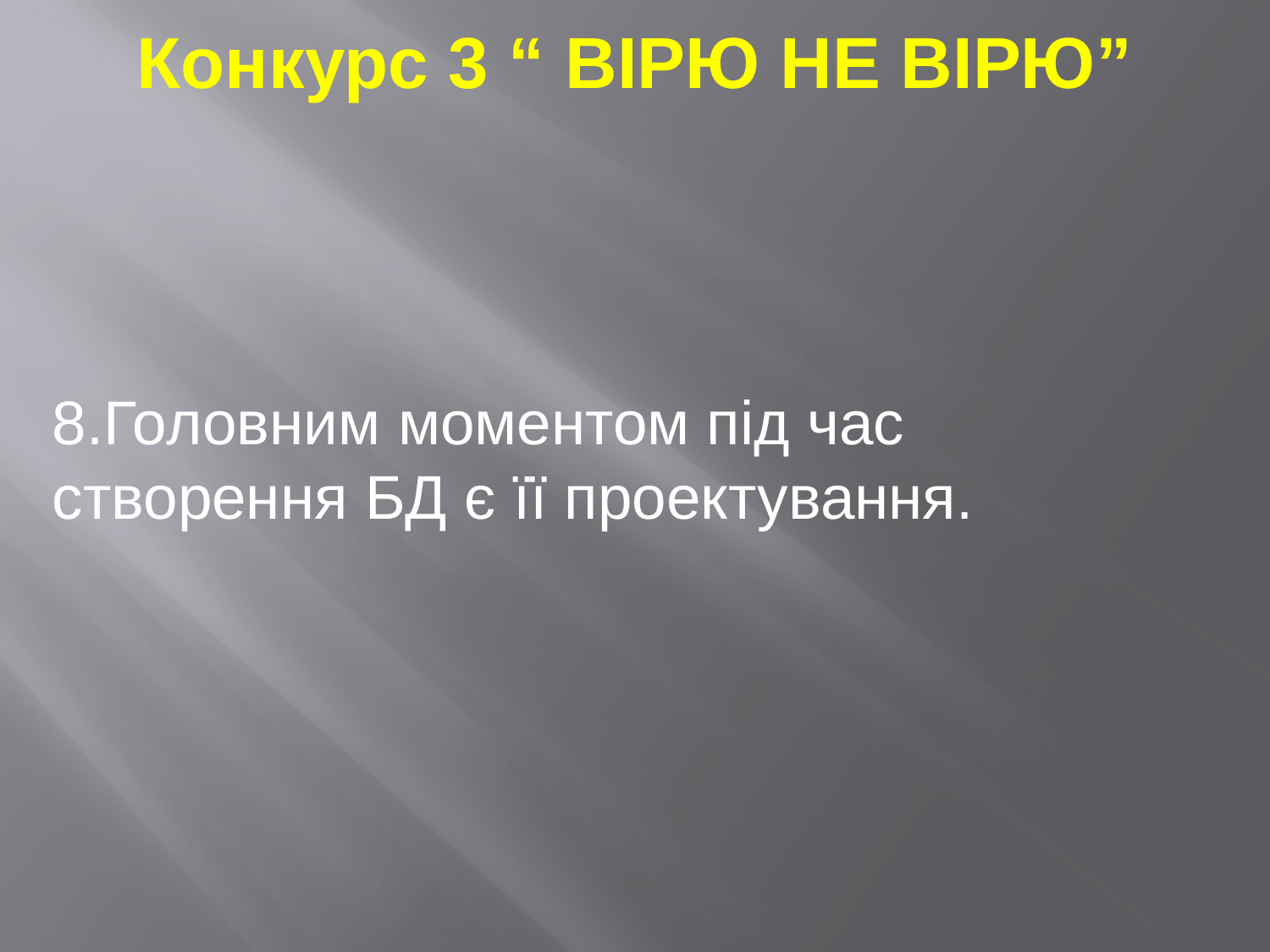

Конкурс 3 “ ВІРЮ НЕ ВІРЮ”
8.Головним моментом під час створення БД є її проектування.